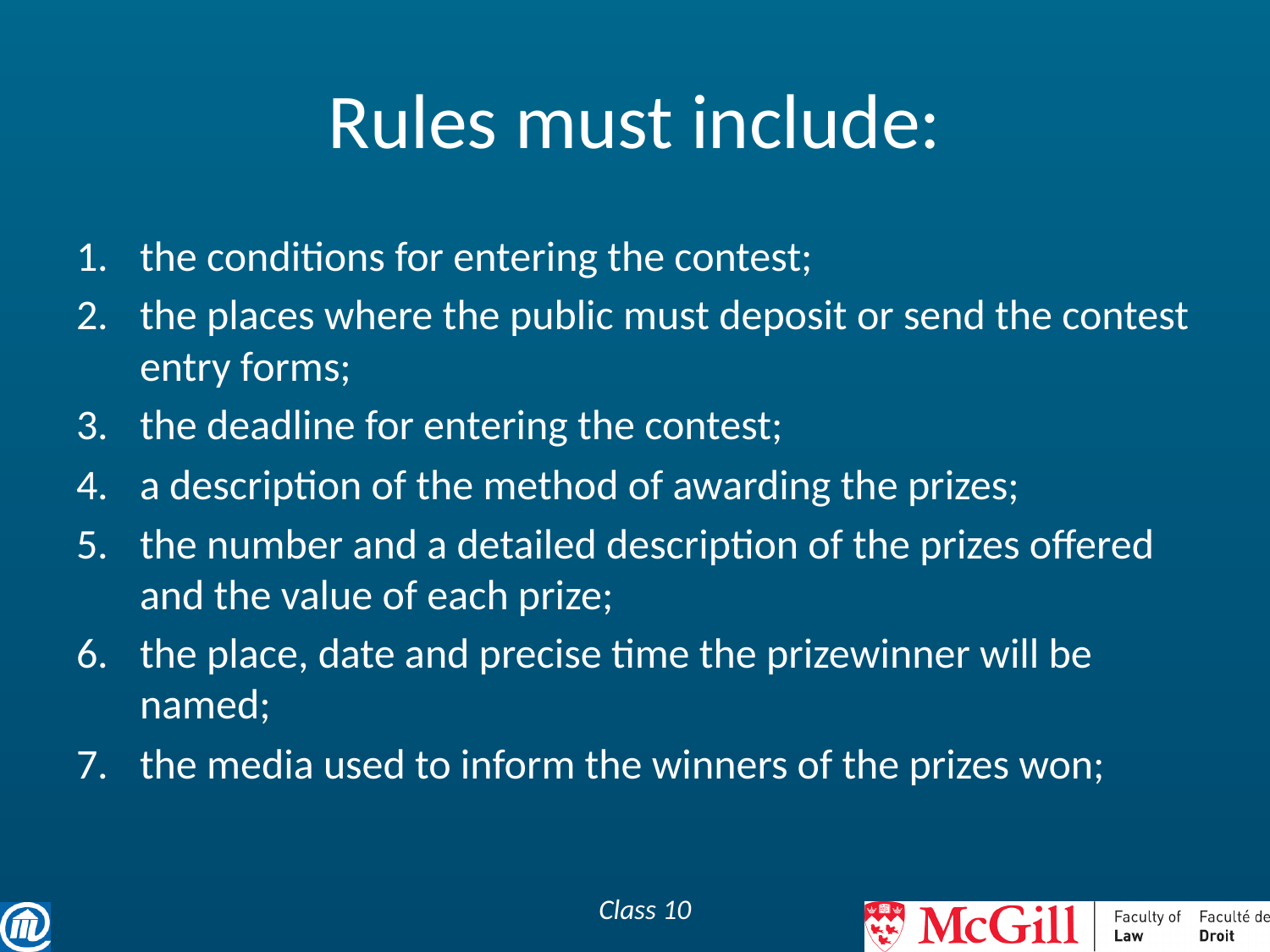

# Rules must include:
the conditions for entering the contest;
the places where the public must deposit or send the contest entry forms;
the deadline for entering the contest;
a description of the method of awarding the prizes;
the number and a detailed description of the prizes offered and the value of each prize;
the place, date and precise time the prizewinner will be named;
the media used to inform the winners of the prizes won;

Class 10